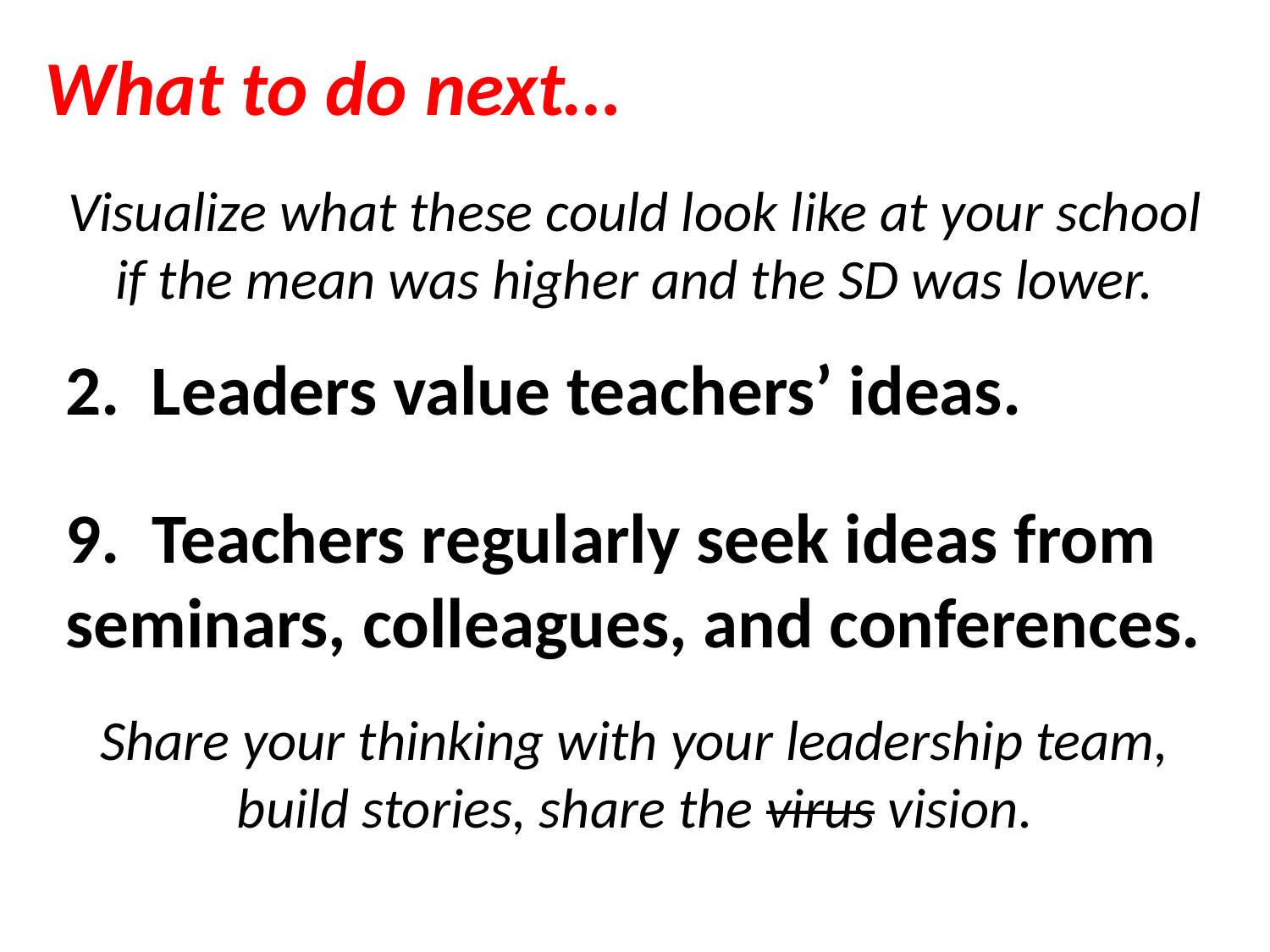

What to do next…
Visualize what these could look like at your school if the mean was higher and the SD was lower.
2.  Leaders value teachers’ ideas.
9.  Teachers regularly seek ideas from seminars, colleagues, and conferences.
Share your thinking with your leadership team, build stories, share the virus vision.